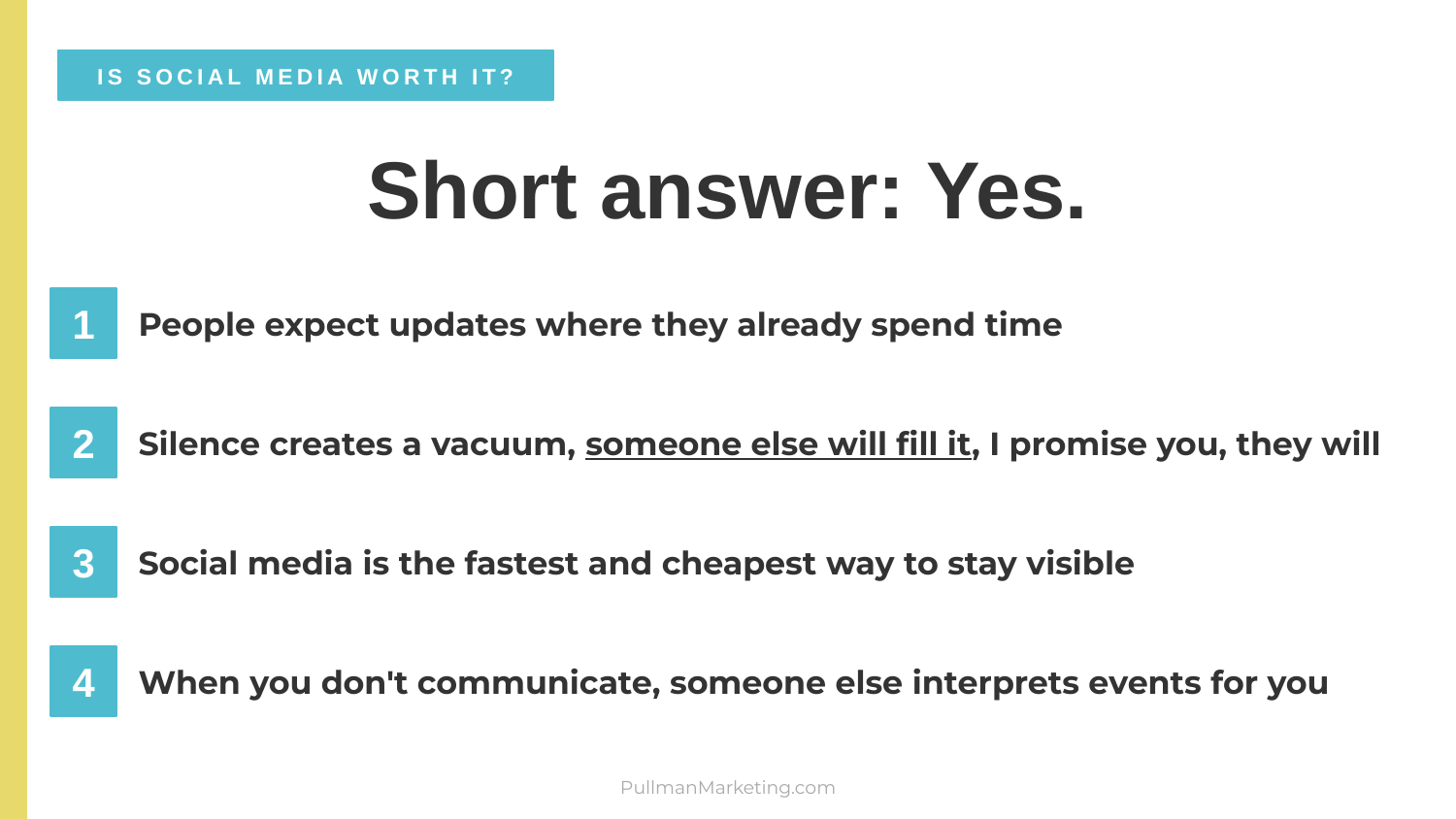

IS SOCIAL MEDIA WORTH IT?
Short answer: Yes.
People expect updates where they already spend time

1
Silence creates a vacuum, someone else will fill it, I promise you, they will

2
Social media is the fastest and cheapest way to stay visible

3
When you don't communicate, someone else interprets events for you

4
PullmanMarketing.com